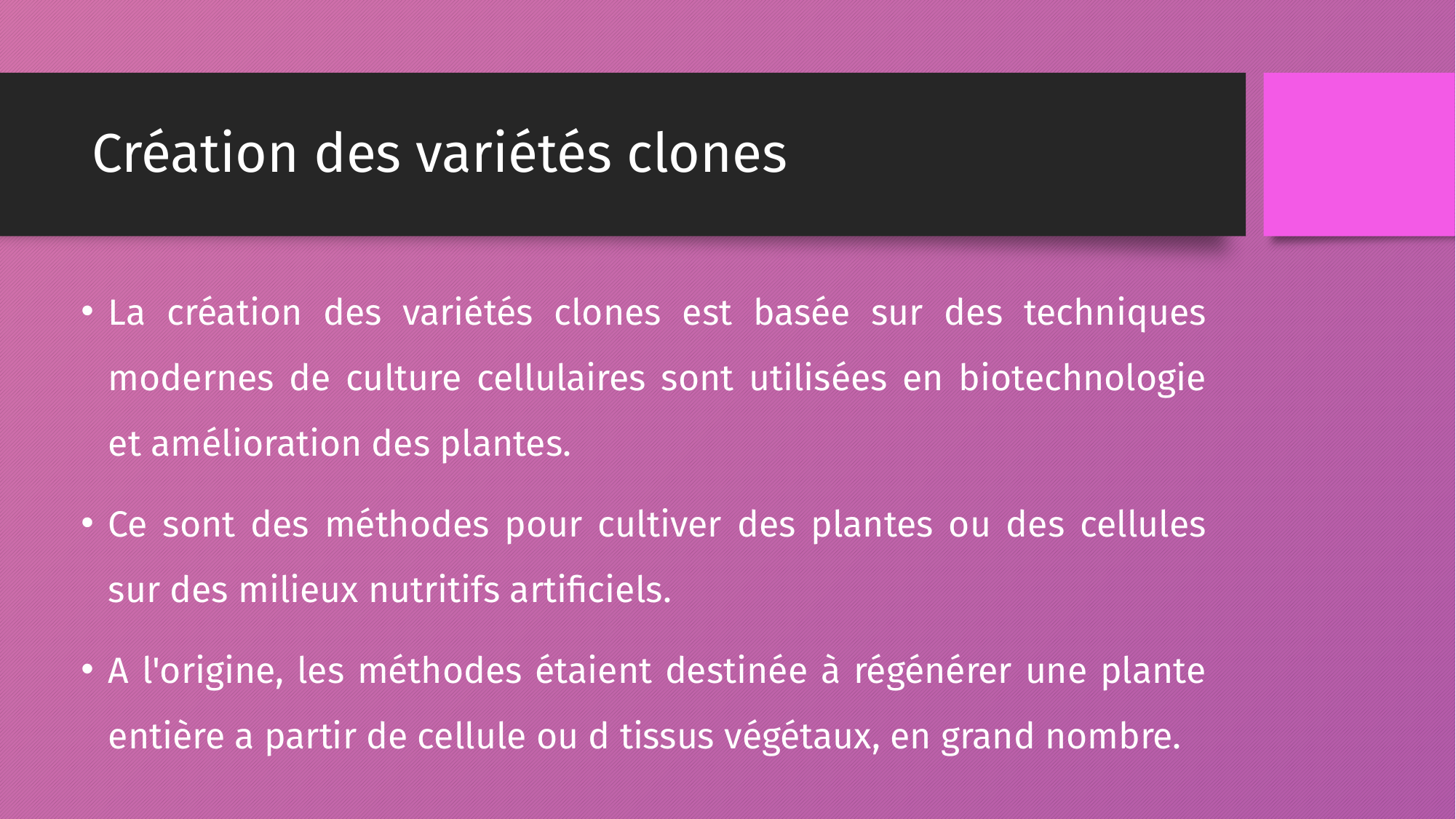

# Création des variétés clones
La création des variétés clones est basée sur des techniques modernes de culture cellulaires sont utilisées en biotechnologie et amélioration des plantes.
Ce sont des méthodes pour cultiver des plantes ou des cellules sur des milieux nutritifs artificiels.
A l'origine, les méthodes étaient destinée à régénérer une plante entière a partir de cellule ou d tissus végétaux, en grand nombre.